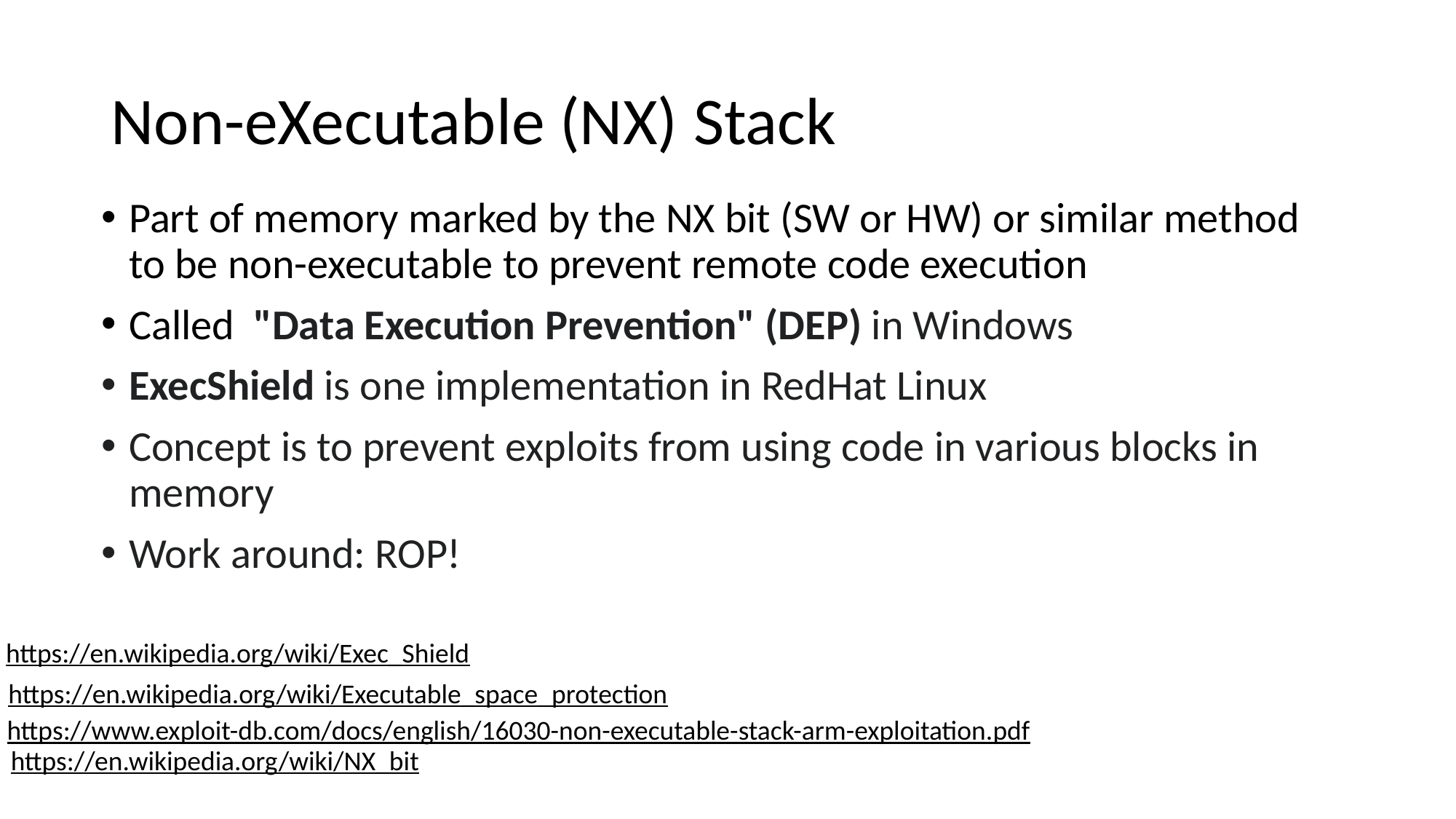

# Non-eXecutable (NX) Stack
Part of memory marked by the NX bit (SW or HW) or similar method to be non-executable to prevent remote code execution
Called  "Data Execution Prevention" (DEP) in Windows
ExecShield is one implementation in RedHat Linux
Concept is to prevent exploits from using code in various blocks in memory
Work around: ROP!

https://en.wikipedia.org/wiki/Exec_Shield
https://en.wikipedia.org/wiki/Executable_space_protection
https://www.exploit-db.com/docs/english/16030-non-executable-stack-arm-exploitation.pdf
https://en.wikipedia.org/wiki/NX_bit